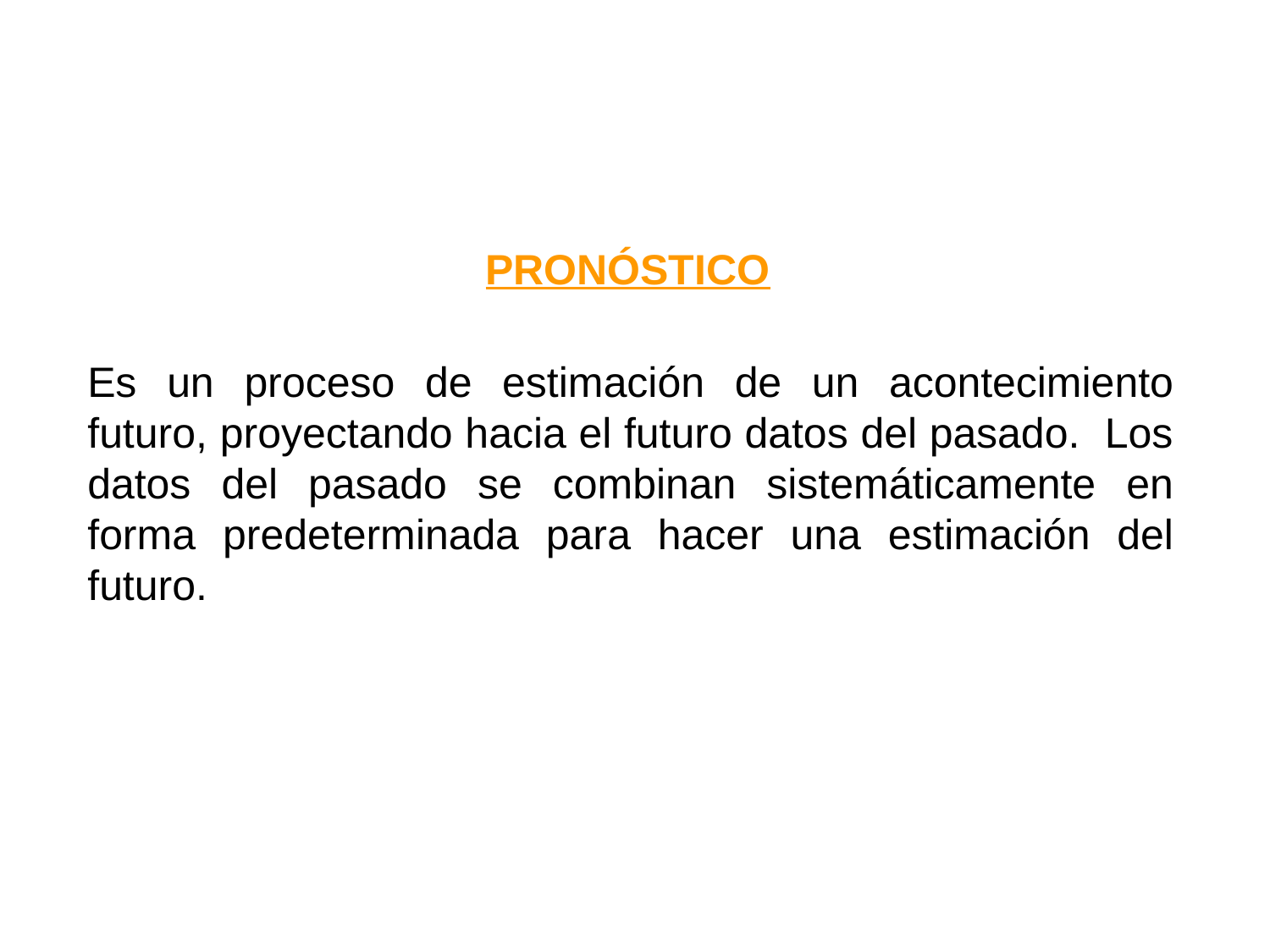

PRONÓSTICO
Es un proceso de estimación de un acontecimiento futuro, proyectando hacia el futuro datos del pasado.  Los datos del pasado se combinan sistemáticamente en forma predeterminada para hacer una estimación del futuro.